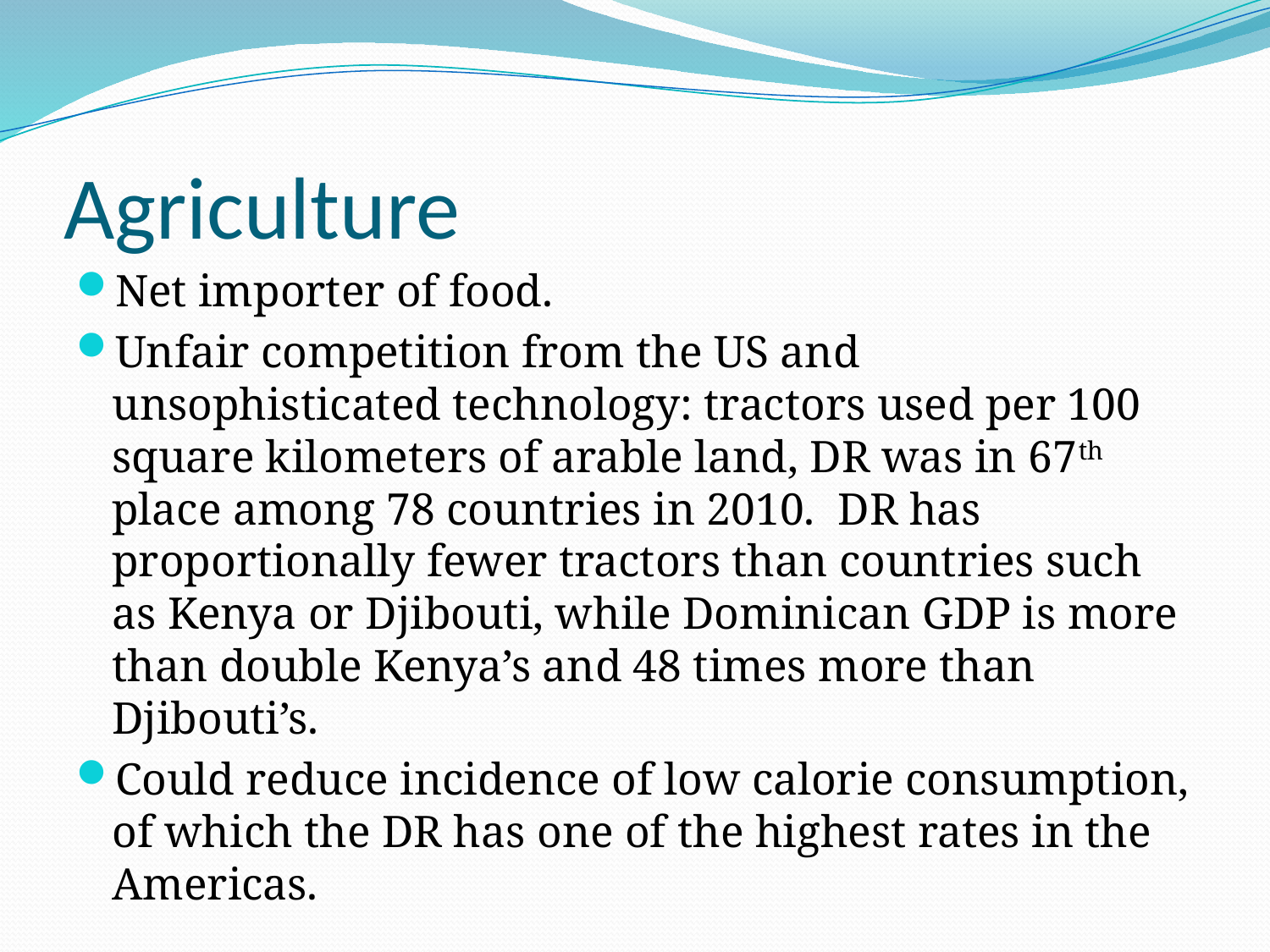

Net importer of food.
Unfair competition from the US and unsophisticated technology: tractors used per 100 square kilometers of arable land, DR was in 67th place among 78 countries in 2010.  DR has proportionally fewer tractors than countries such as Kenya or Djibouti, while Dominican GDP is more than double Kenya’s and 48 times more than Djibouti’s.
Could reduce incidence of low calorie consumption, of which the DR has one of the highest rates in the Americas.

# Agriculture